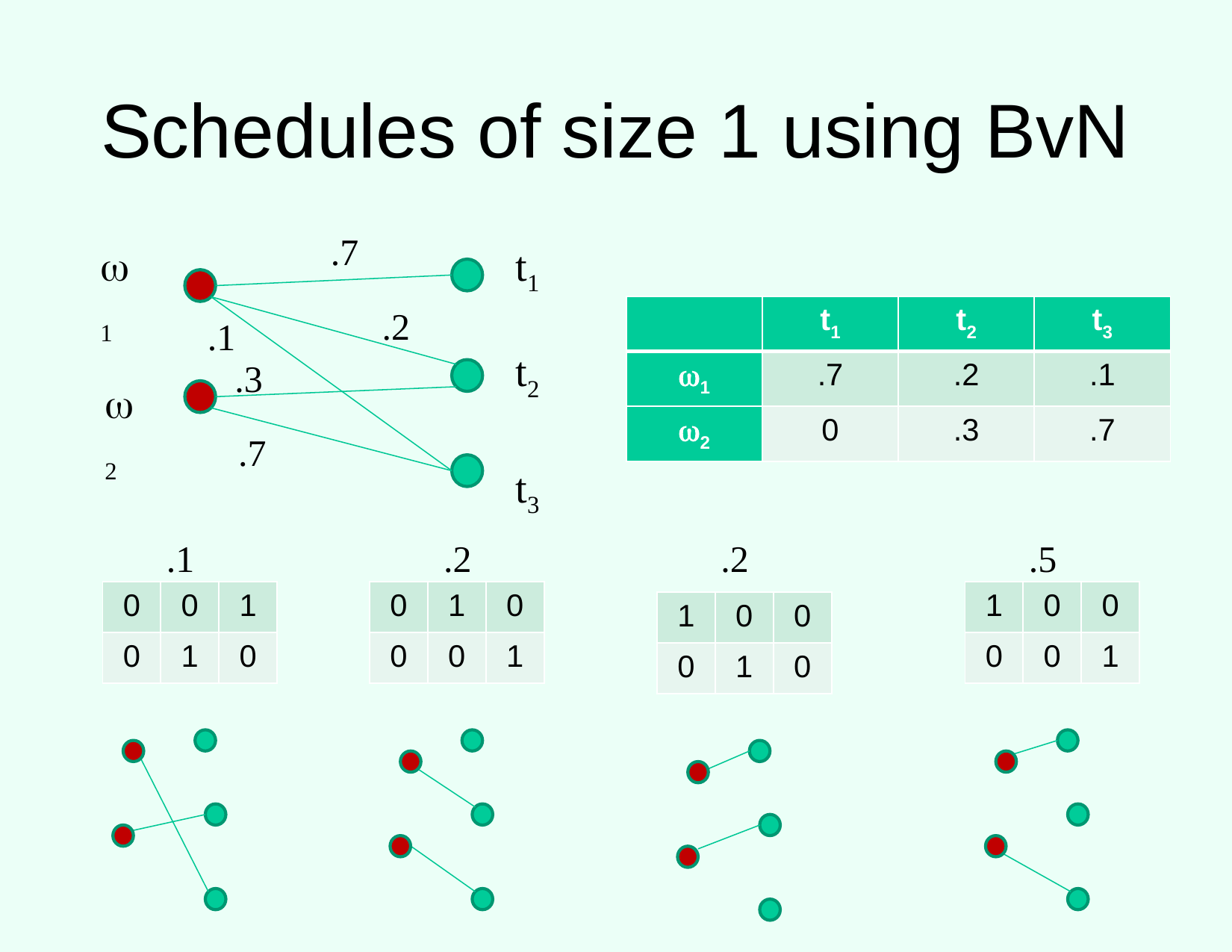

# Schedules of size 1 using BvN
.7
ω 1
t1

.2
|  | t1 | t2 | t3 |
| --- | --- | --- | --- |
| ω1 | .7 | .2 | .1 |
| ω2 | 0 | .3 | .7 |
.1
t2
.3

ω 2

.7

t3
.1
.2
.2
.5
| 0 | 0 | 1 |
| --- | --- | --- |
| 0 | 1 | 0 |
| 0 | 1 | 0 |
| --- | --- | --- |
| 0 | 0 | 1 |
| 1 | 0 | 0 |
| --- | --- | --- |
| 0 | 0 | 1 |
| 1 | 0 | 0 |
| --- | --- | --- |
| 0 | 1 | 0 |